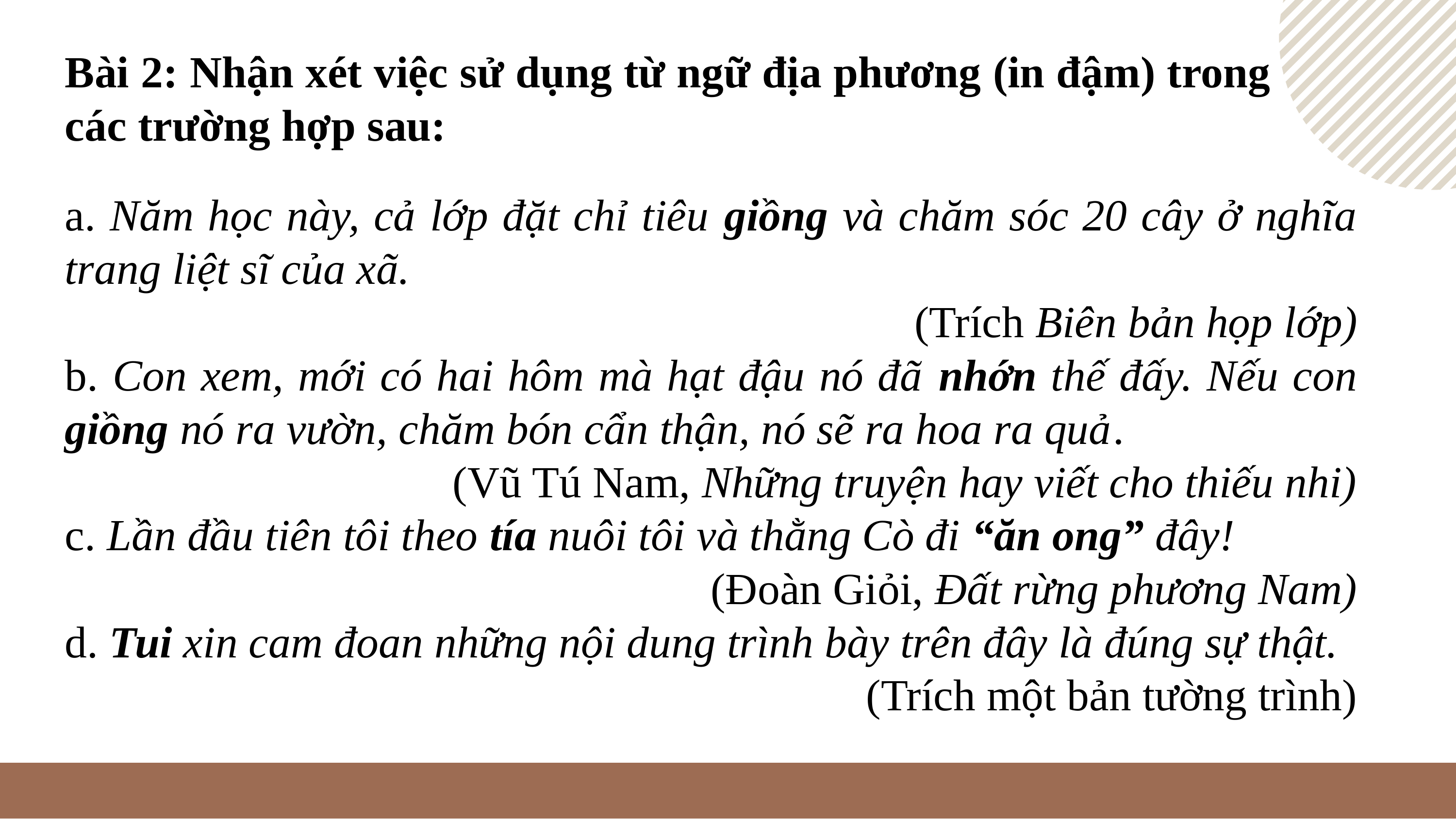

Bài 2: Nhận xét việc sử dụng từ ngữ địa phương (in đậm) trong các trường hợp sau:
a. Năm học này, cả lớp đặt chỉ tiêu giồng và chăm sóc 20 cây ở nghĩa trang liệt sĩ của xã.
(Trích Biên bản họp lớp)
b. Con xem, mới có hai hôm mà hạt đậu nó đã nhớn thế đấy. Nếu con giồng nó ra vườn, chăm bón cẩn thận, nó sẽ ra hoa ra quả.
(Vũ Tú Nam, Những truyện hay viết cho thiếu nhi)
c. Lần đầu tiên tôi theo tía nuôi tôi và thằng Cò đi “ăn ong” đây!
(Đoàn Giỏi, Đất rừng phương Nam)
d. Tui xin cam đoan những nội dung trình bày trên đây là đúng sự thật.
(Trích một bản tường trình)